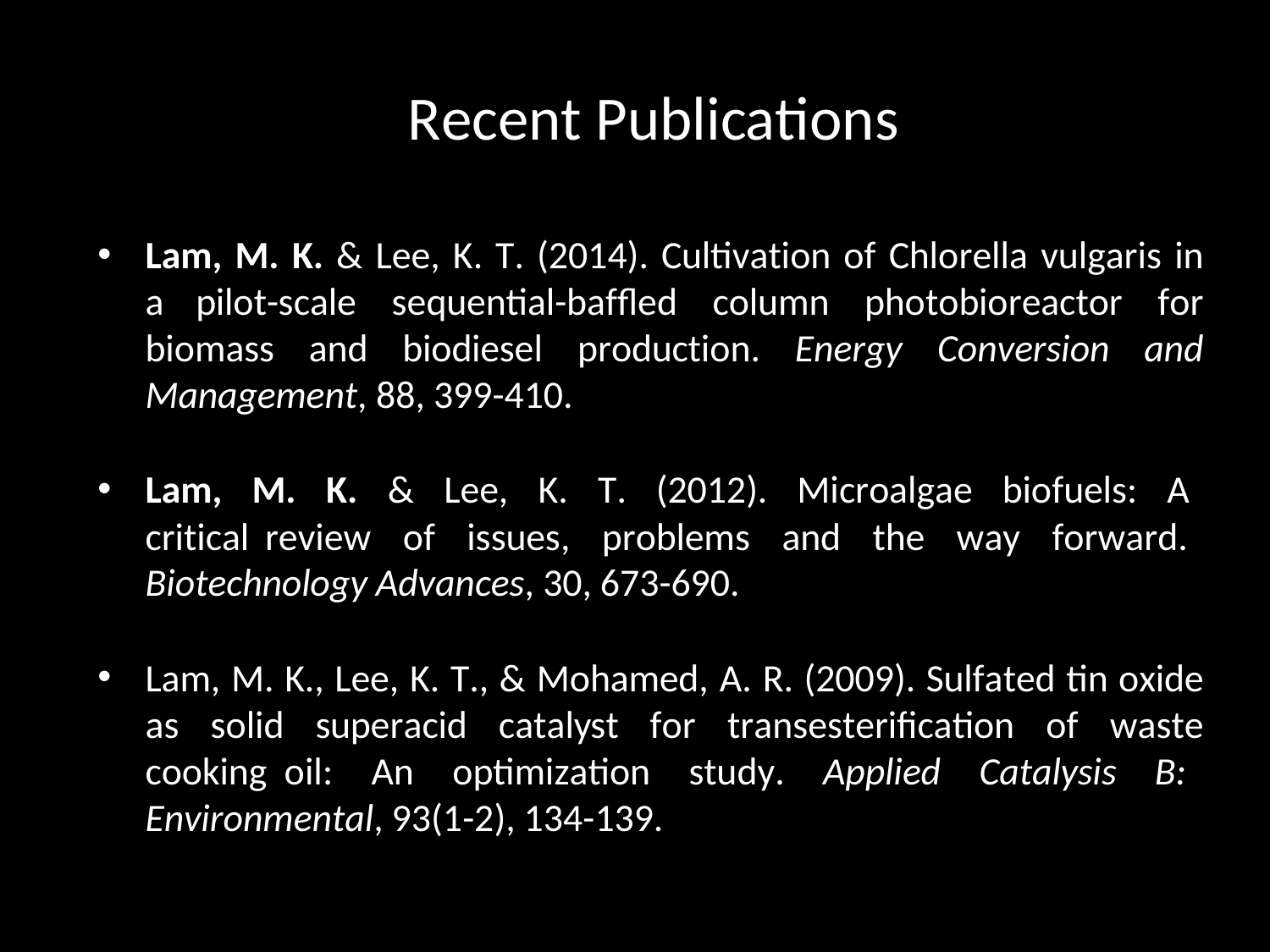

# Recent Publications
Lam, M. K. & Lee, K. T. (2014). Cultivation of Chlorella vulgaris in a pilot-scale sequential-baffled column photobioreactor for biomass and biodiesel production. Energy Conversion and Management, 88, 399-410.

Lam,  M.  K.  &  Lee,  K.  T.  (2012).  Microalgae  biofuels:  A  critical review  of  issues,  problems  and  the  way  forward.  Biotechnology Advances, 30, 673-690.

Lam, M. K., Lee, K. T., & Mohamed, A. R. (2009). Sulfated tin oxide as solid superacid catalyst for transesterification of waste cooking oil:  An  optimization  study.  Applied  Catalysis  B:  Environmental, 93(1-2), 134-139.